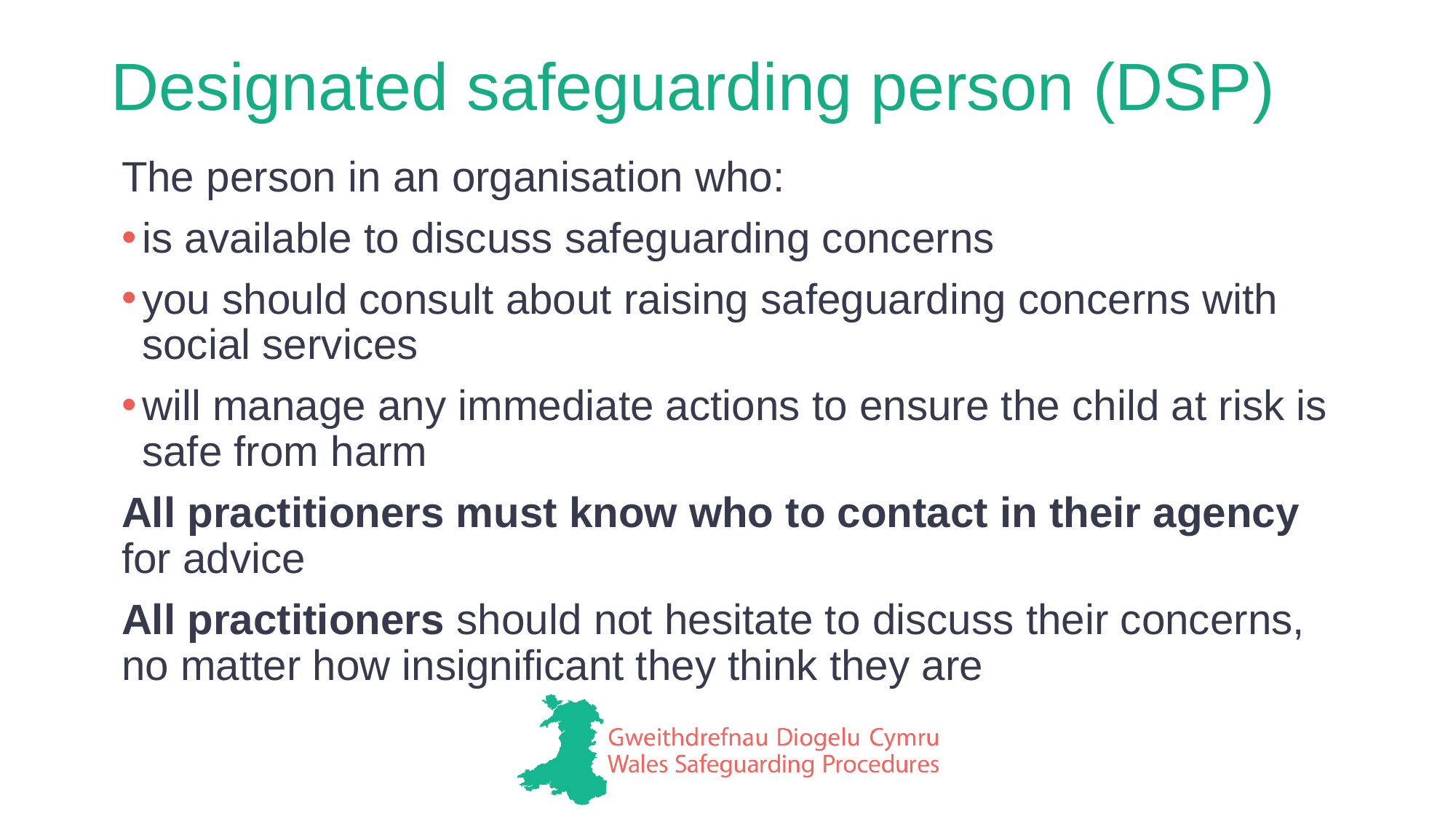

# Designated safeguarding person (DSP)
The person in an organisation who:
is available to discuss safeguarding concerns
you should consult about raising safeguarding concerns with social services
will manage any immediate actions to ensure the child at risk is safe from harm
All practitioners must know who to contact in their agency for advice
All practitioners should not hesitate to discuss their concerns, no matter how insignificant they think they are